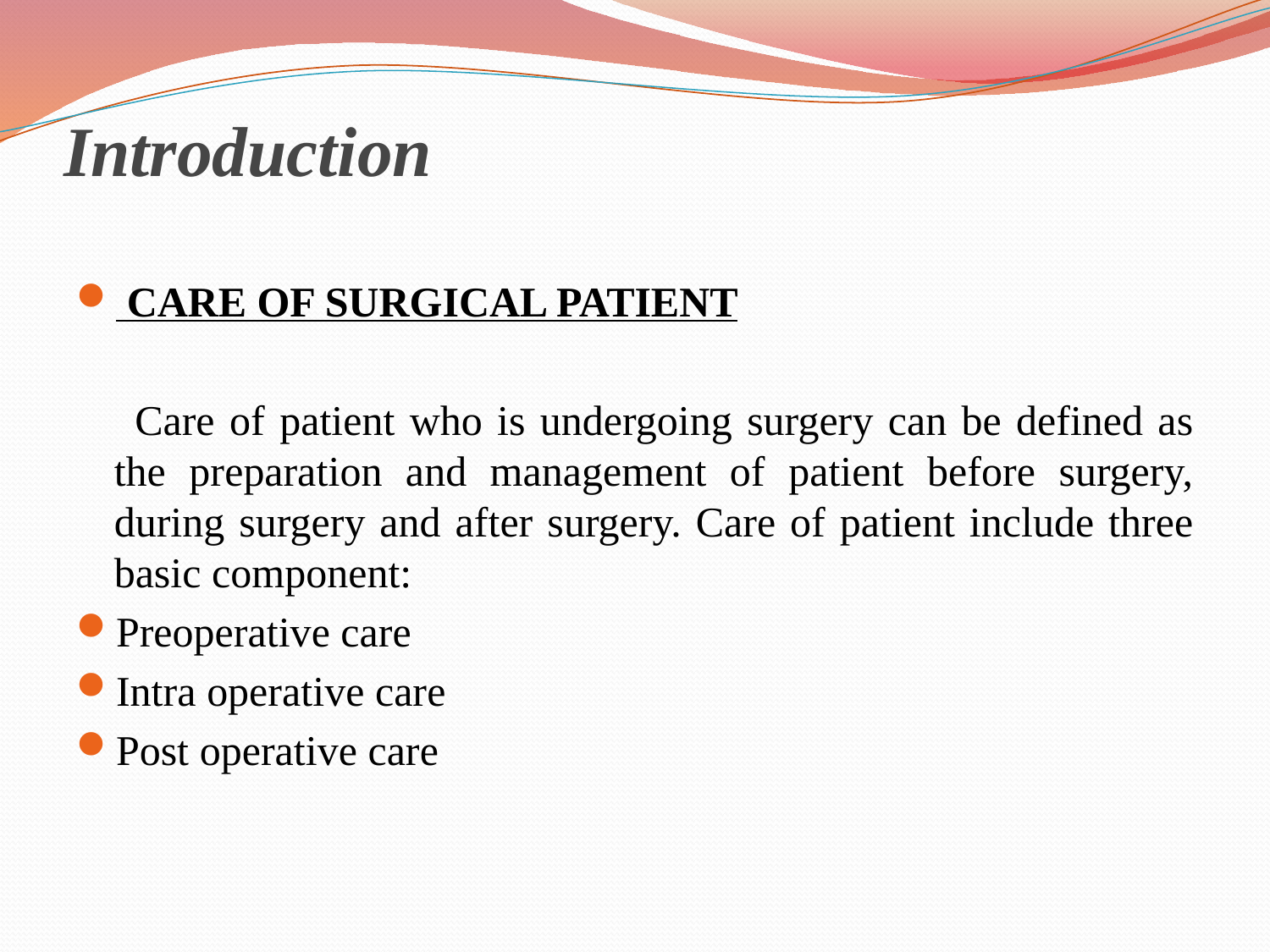

# Introduction
 CARE OF SURGICAL PATIENT

    Care of patient who is undergoing surgery can be defined as the preparation and management of patient before surgery, during surgery and after surgery. Care of patient include three basic component:
Preoperative care
Intra operative care
Post operative care